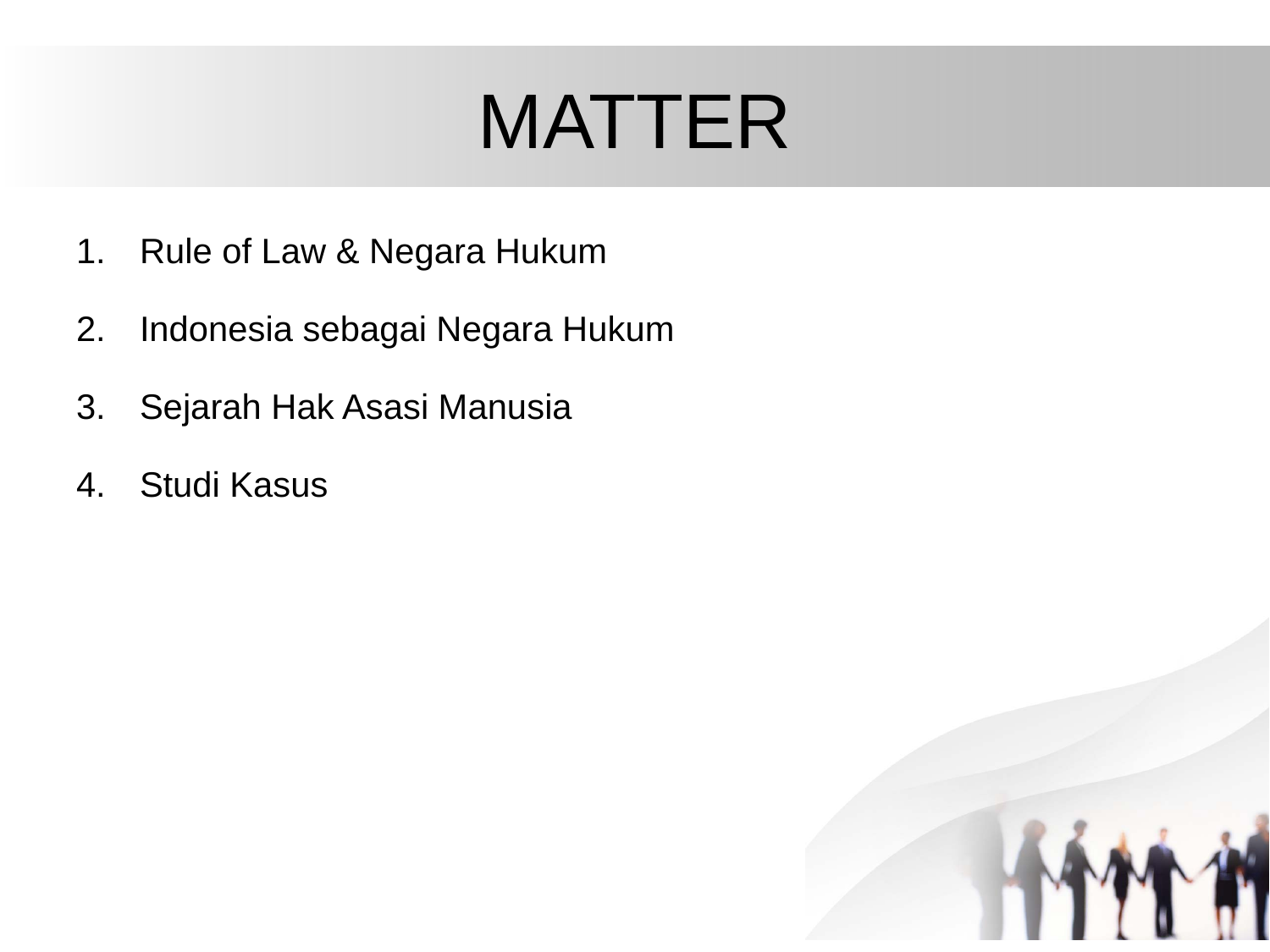

# MATTER
Rule of Law & Negara Hukum
Indonesia sebagai Negara Hukum
Sejarah Hak Asasi Manusia
Studi Kasus